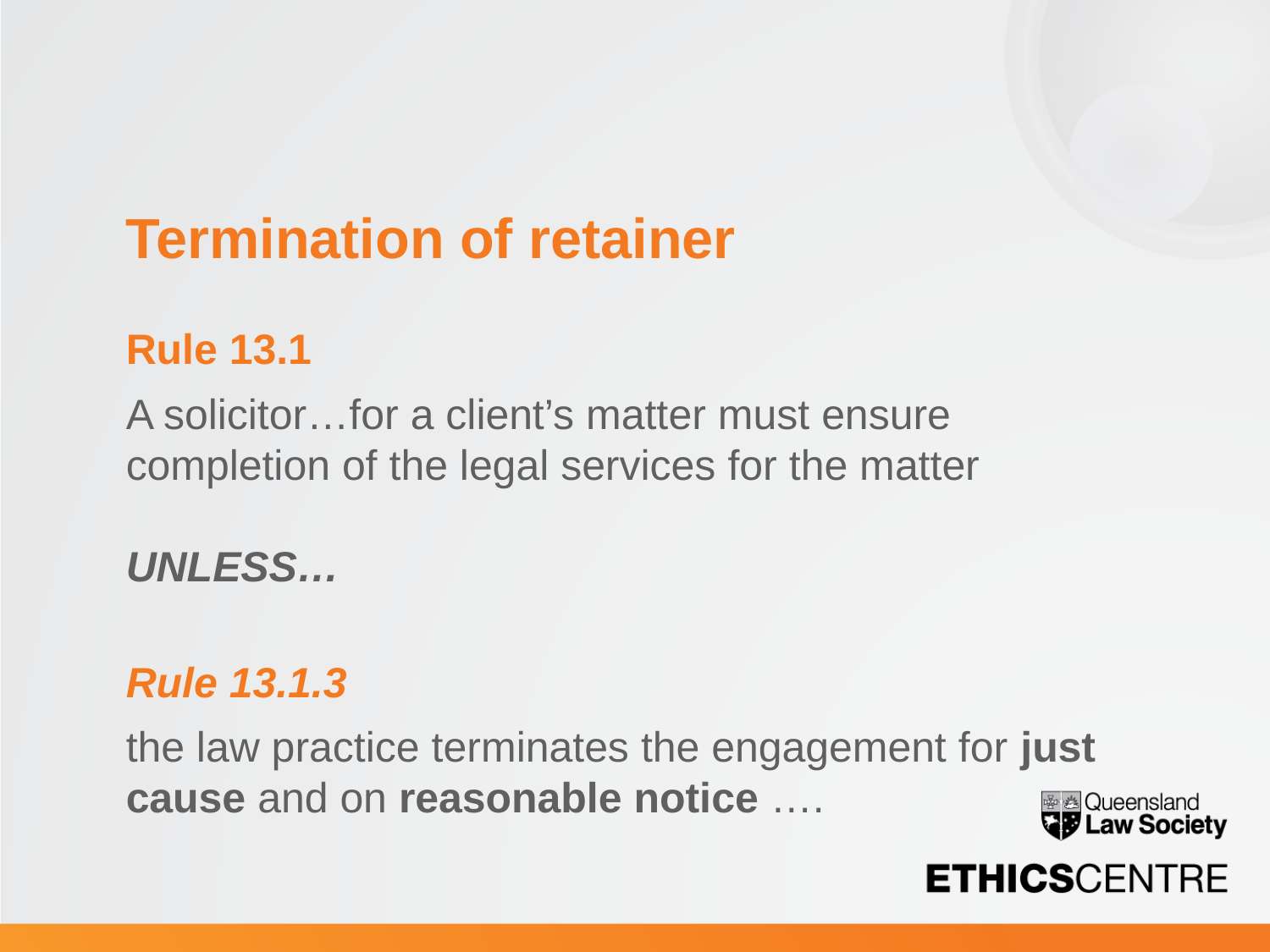

# Termination of retainer
Rule 13.1
A solicitor…for a client’s matter must ensure completion of the legal services for the matter
UNLESS…
Rule 13.1.3
the law practice terminates the engagement for just cause and on reasonable notice ….